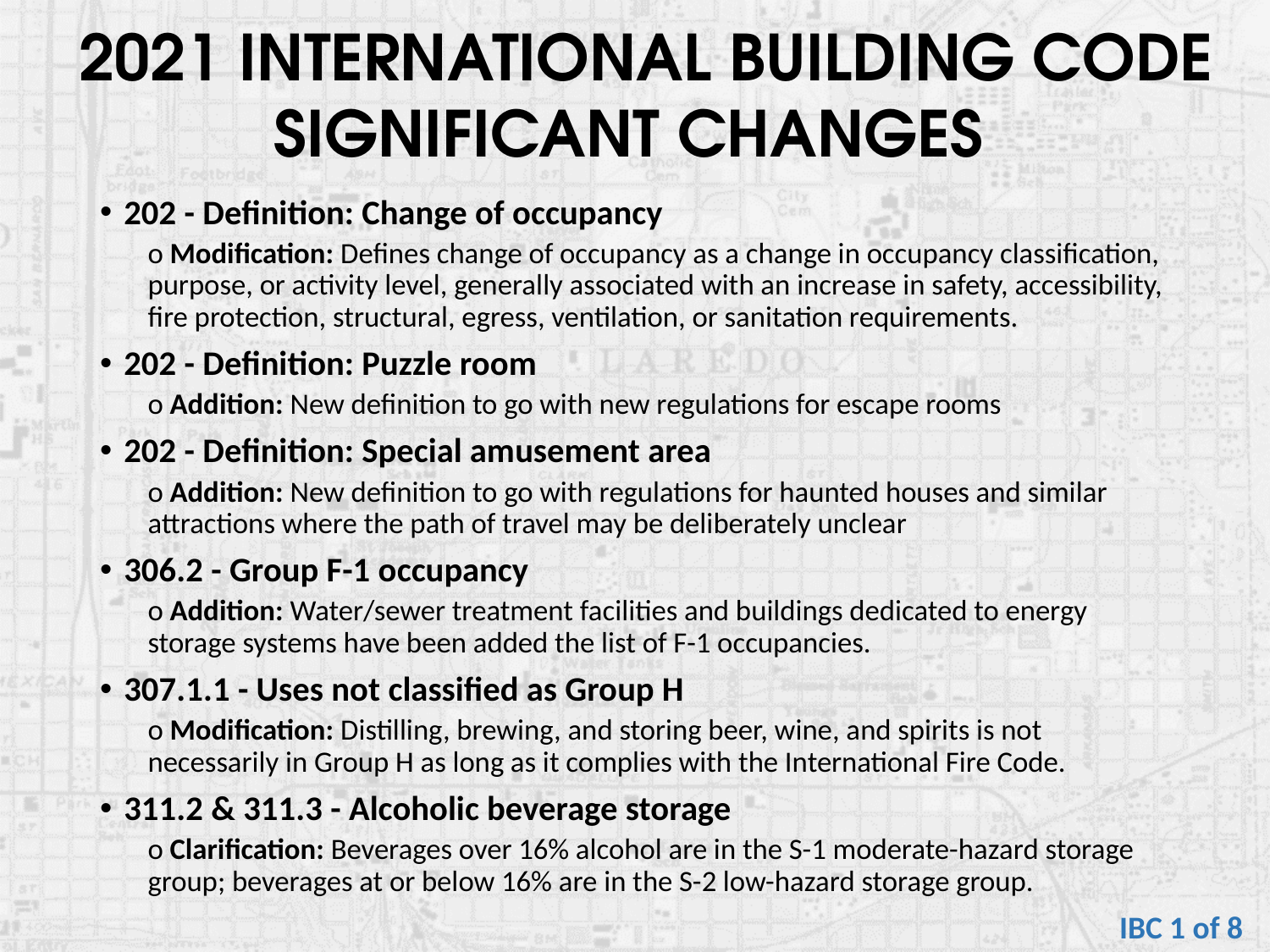

2021 INTERNATIONAL BUILDING CODE
SIGNIFICANT CHANGES
202 - Definition: Change of occupancy
o Modification: Defines change of occupancy as a change in occupancy classification, purpose, or activity level, generally associated with an increase in safety, accessibility, fire protection, structural, egress, ventilation, or sanitation requirements.
202 - Definition: Puzzle room
o Addition: New definition to go with new regulations for escape rooms
202 - Definition: Special amusement area
o Addition: New definition to go with regulations for haunted houses and similar attractions where the path of travel may be deliberately unclear
306.2 - Group F-1 occupancy
o Addition: Water/sewer treatment facilities and buildings dedicated to energy storage systems have been added the list of F-1 occupancies.
307.1.1 - Uses not classified as Group H
o Modification: Distilling, brewing, and storing beer, wine, and spirits is not necessarily in Group H as long as it complies with the International Fire Code.
311.2 & 311.3 - Alcoholic beverage storage
o Clarification: Beverages over 16% alcohol are in the S-1 moderate-hazard storage group; beverages at or below 16% are in the S-2 low-hazard storage group.

IBC 1 of 8